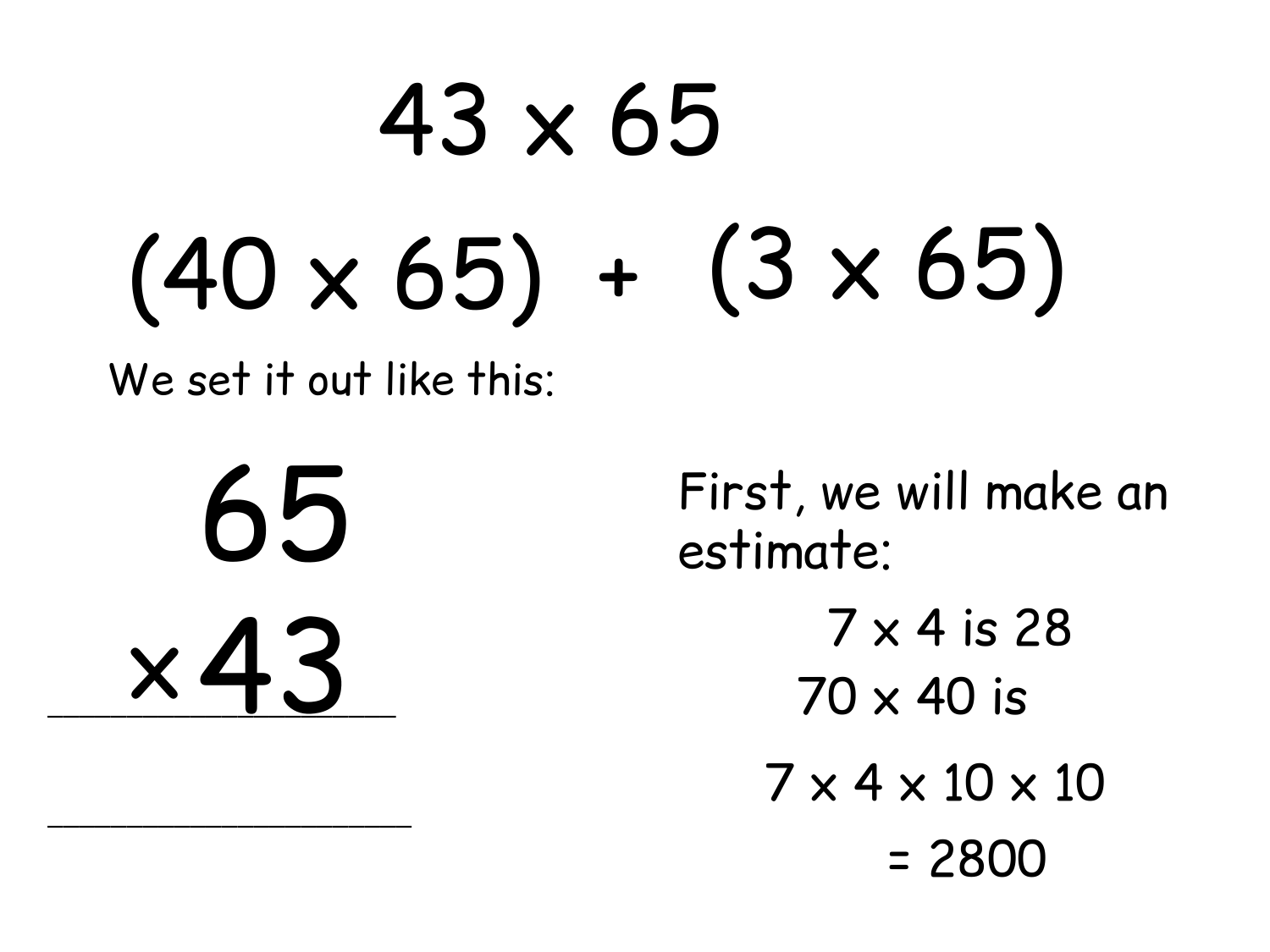

# 43 x 65
(3 x 65)
(40 x 65)
+
We set it out like this:
65
43
First, we will make an estimate:
7 x 4 is 28
x
70 x 40 is
______________________
7 x 4 x 10 x 10
_______________________
= 2800